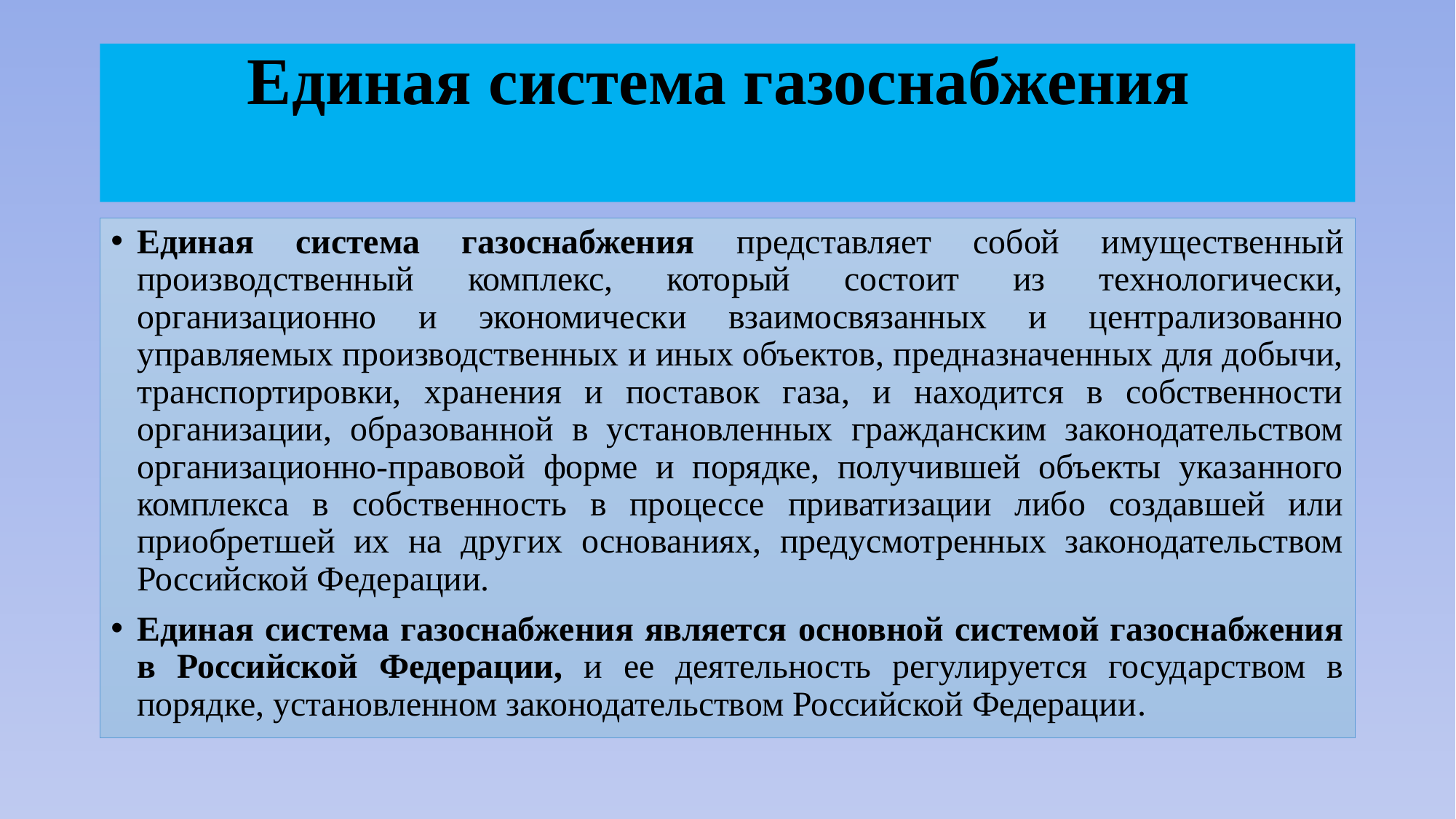

# Единая система газоснабжения
Единая система газоснабжения представляет собой имущественный производственный комплекс, который состоит из технологически, организационно и экономически взаимосвязанных и централизованно управляемых производственных и иных объектов, предназначенных для добычи, транспортировки, хранения и поставок газа, и находится в собственности организации, образованной в установленных гражданским законодательством организационно-правовой форме и порядке, получившей объекты указанного комплекса в собственность в процессе приватизации либо создавшей или приобретшей их на других основаниях, предусмотренных законодательством Российской Федерации.
Единая система газоснабжения является основной системой газоснабжения в Российской Федерации, и ее деятельность регулируется государством в порядке, установленном законодательством Российской Федерации.